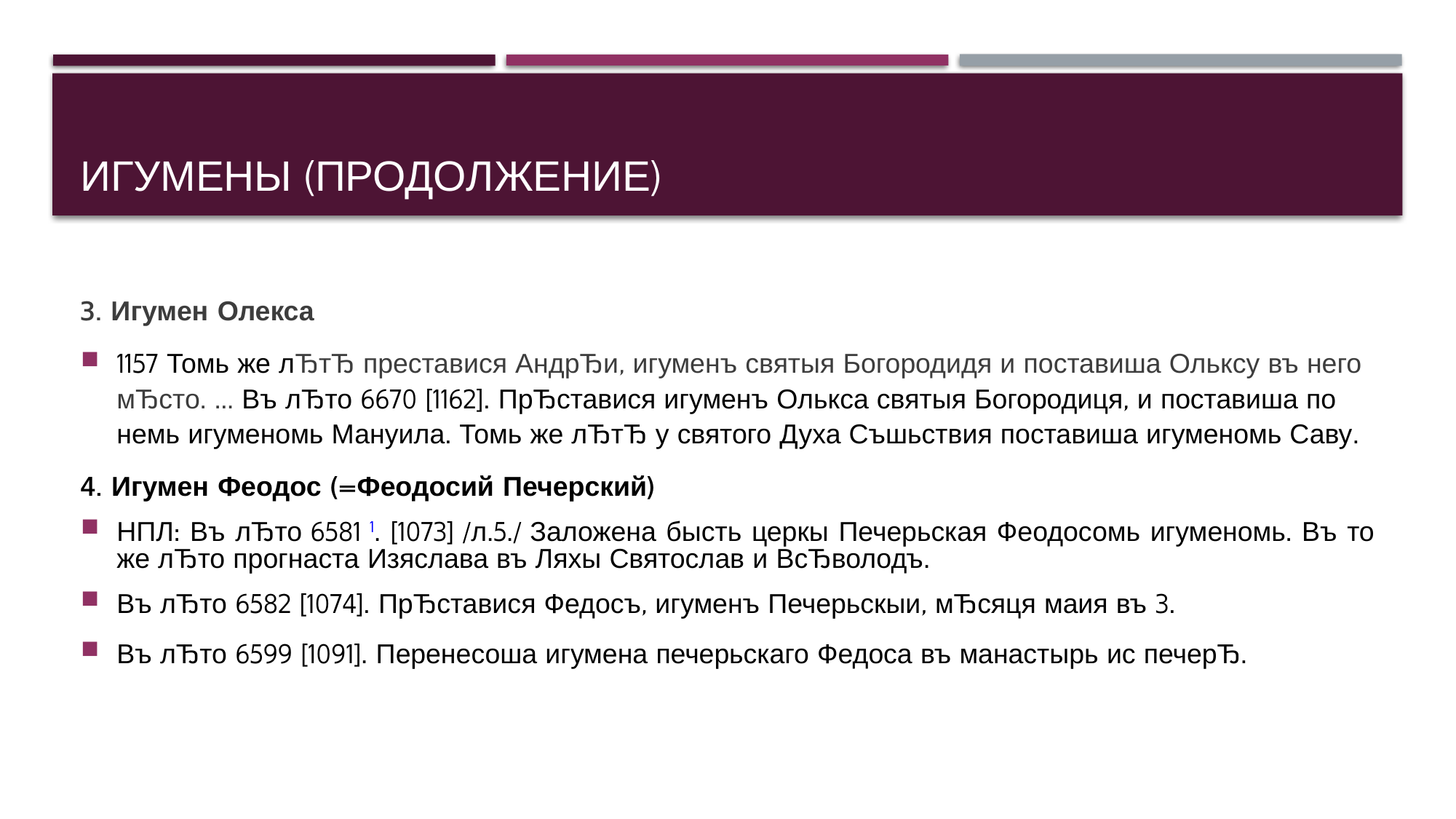

# Игумены (продолжение)
3. Игумен Олекса
1157 Томь же лЂтЂ преставися АндрЂи, игуменъ святыя Богородидя и поставиша Ольксу въ него мЂсто. … Въ лЂто 6670 [1162]. ПрЂставися игуменъ Олькса святыя Богородиця, и поставиша по немь игуменомь Мануила. Томь же лЂтЂ у святого Духа Съшьствия поставиша игуменомь Саву.
4. Игумен Феодос (=Феодосий Печерский)
НПЛ: Въ лЂто 6581 1. [1073] /л.5./ Заложена бысть церкы Печерьская Феодосомь игуменомь. Въ то же лЂто прогнаста Изяслава въ Ляхы Святослав и ВсЂволодъ.
Въ лЂто 6582 [1074]. ПрЂставися Федосъ, игуменъ Печерьскыи, мЂсяця маия въ 3.
Въ лЂто 6599 [1091]. Перенесоша игумена печерьскаго Федоса въ манастырь ис печерЂ.